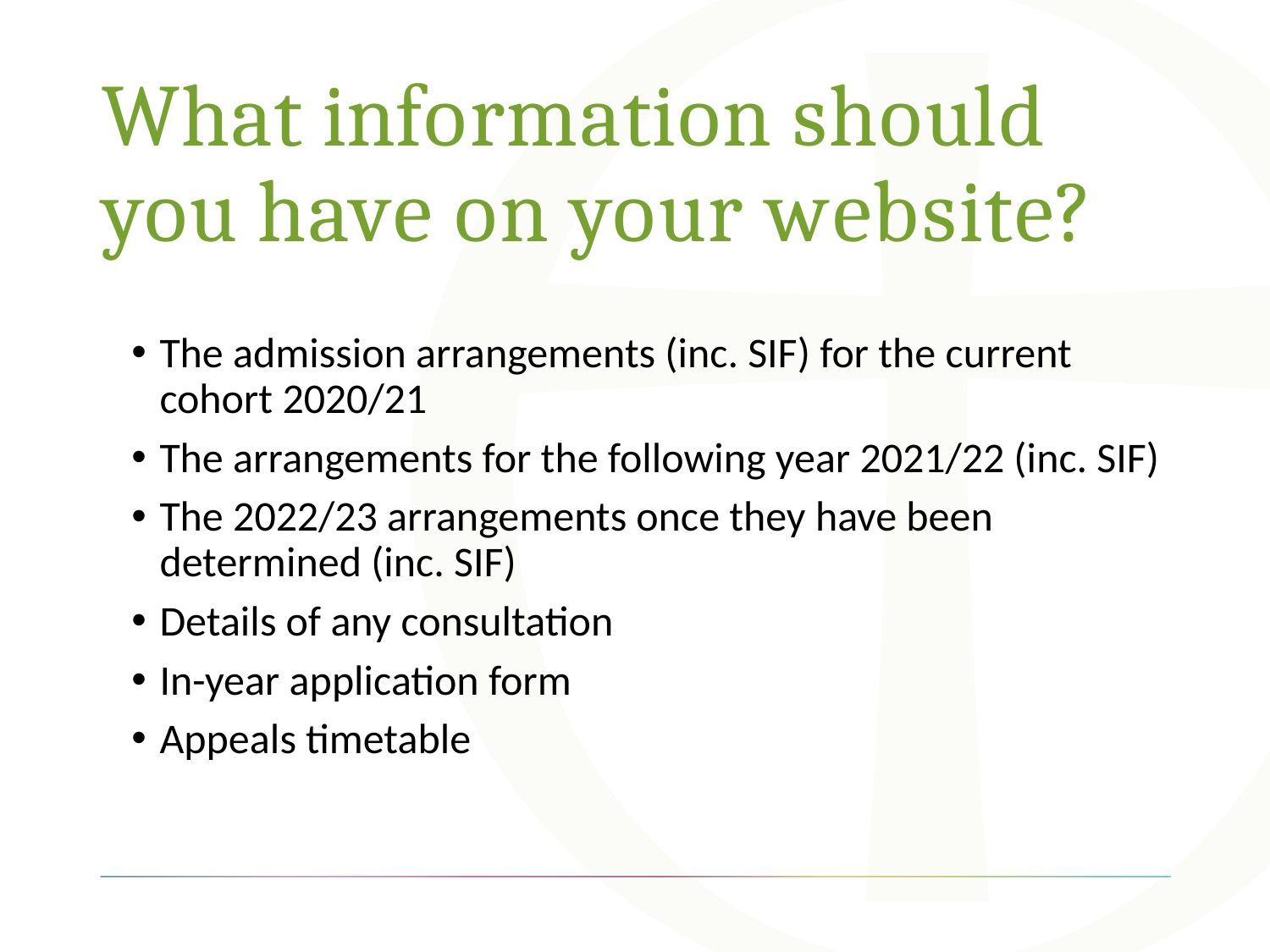

# What information should you have on your website?
The admission arrangements (inc. SIF) for the current cohort 2020/21
The arrangements for the following year 2021/22 (inc. SIF)
The 2022/23 arrangements once they have been determined (inc. SIF)
Details of any consultation
In-year application form
Appeals timetable